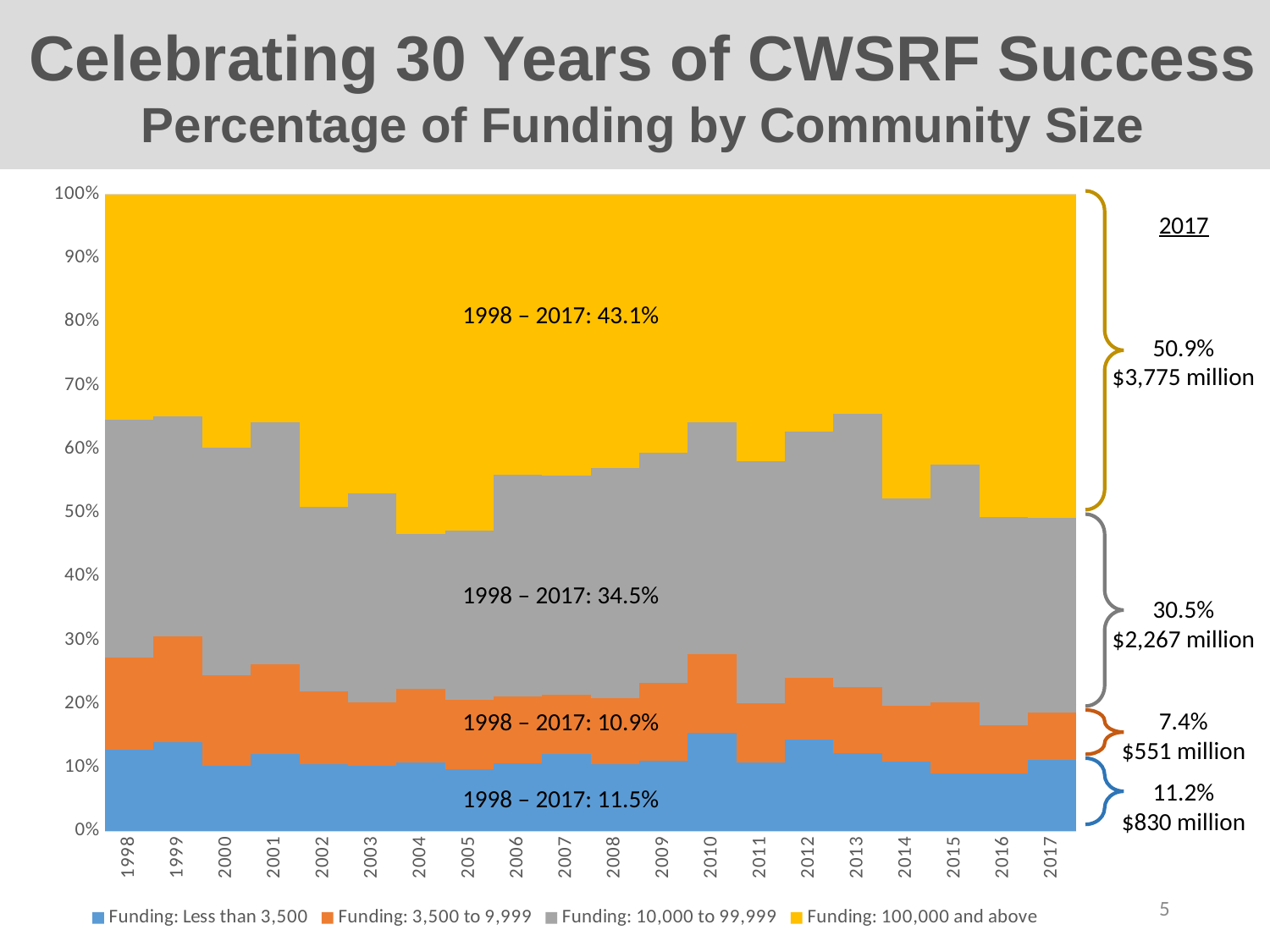

Celebrating 30 Years of CWSRF Success
Percentage of Funding by Community Size

### Chart

| Category | Funding: Less than 3,500 | Funding: 3,500 to 9,999 | Funding: 10,000 to 99,999 | Funding: 100,000 and above |
|---|---|---|---|---|
| 1998 | 393776487.0 | 443483228.0 | 1143891692.0 | 1087713349.0 |
| 1999 | 426856755.0 | 504415162.0 | 1055583291.0 | 1060674526.0 |
| 2000 | 435110480.0 | 603168924.0 | 1513955464.0 | 1685995807.0 |
| 2001 | 483887688.0 | 555412195.0 | 1511848540.0 | 1421547455.0 |
| 2002 | 451723321.0 | 493288095.0 | 1246045324.0 | 2110416359.0 |
| 2003 | 476247663.0 | 464711100.0 | 1526846386.0 | 2179359695.0 |
| 2004 | 495655838.0 | 529821455.0 | 1115733621.0 | 2451069048.0 |
| 2005 | 474989988.0 | 533757393.0 | 1293046255.0 | 2572787517.0 |
| 2006 | 538092591.0 | 526437790.0 | 1751709075.0 | 2209451662.0 |
| 2007 | 645907428.0 | 499346124.0 | 1833299036.0 | 2356356411.0 |
| 2008 | 612541245.0 | 607441224.0 | 2104969297.0 | 2509608919.0 |
| 2009 | 578969817.0 | 644146998.0 | 1896374300.0 | 2131325969.0 |
| 2010 | 1571048210.0 | 1249714673.0 | 3695323764.0 | 3638955055.0 |
| 2011 | 567665315.0 | 490367583.0 | 2005355916.0 | 2206711118.0 |
| 2012 | 842867699.0 | 567008912.0 | 2257731528.0 | 2175688172.0 |
| 2013 | 564805576.0 | 472786096.0 | 1968124961.0 | 1578795439.0 |
| 2014 | 596249319.0 | 487699669.0 | 1782038714.0 | 2617183298.0 |
| 2015 | 519650814.0 | 636742583.0 | 2137854122.0 | 2424666533.0 |
| 2016 | 694496920.0 | 572652603.0 | 2497100114.0 | 3860962477.0 |
| 2017 | 830375328.0 | 550750812.0 | 2266836189.0 | 3774968225.0 |
2017
1998 – 2017: 43.1%
50.9%
$3,775 million

1998 – 2017: 34.5%
30.5%
$2,267 million
7.4%
$551 million
1998 – 2017: 10.9%

11.2%
$830 million
1998 – 2017: 11.5%
5